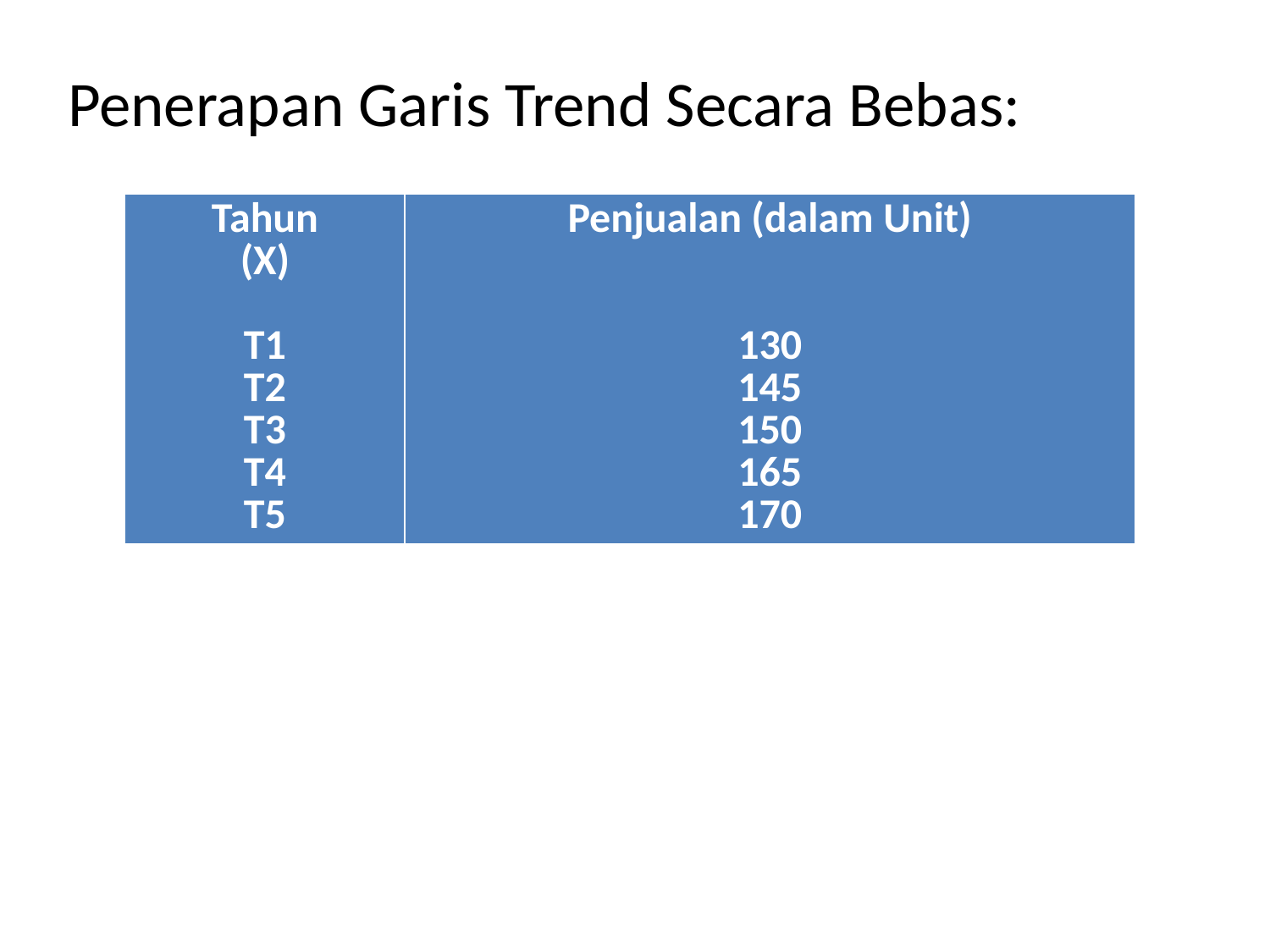

# Penerapan Garis Trend Secara Bebas:

| Tahun (X) T1 T2 T3 T4 T5 | Penjualan (dalam Unit) 130 145 150 165 170 |
| --- | --- |